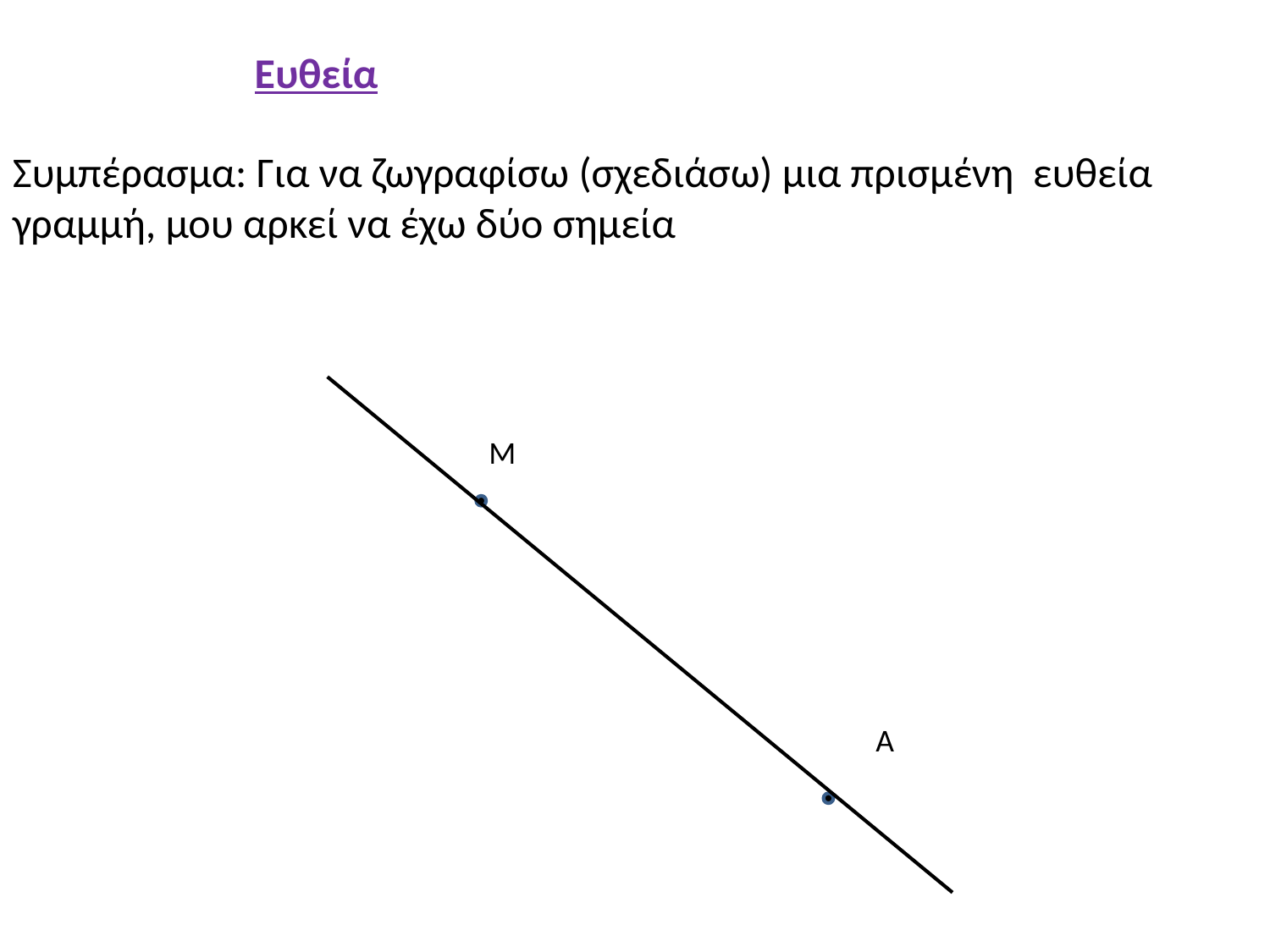

Ευθεία
Συμπέρασμα: Για να ζωγραφίσω (σχεδιάσω) μια πρισμένη  ευθεία γραμμή, μου αρκεί να έχω δύο σημεία
Μ

Α